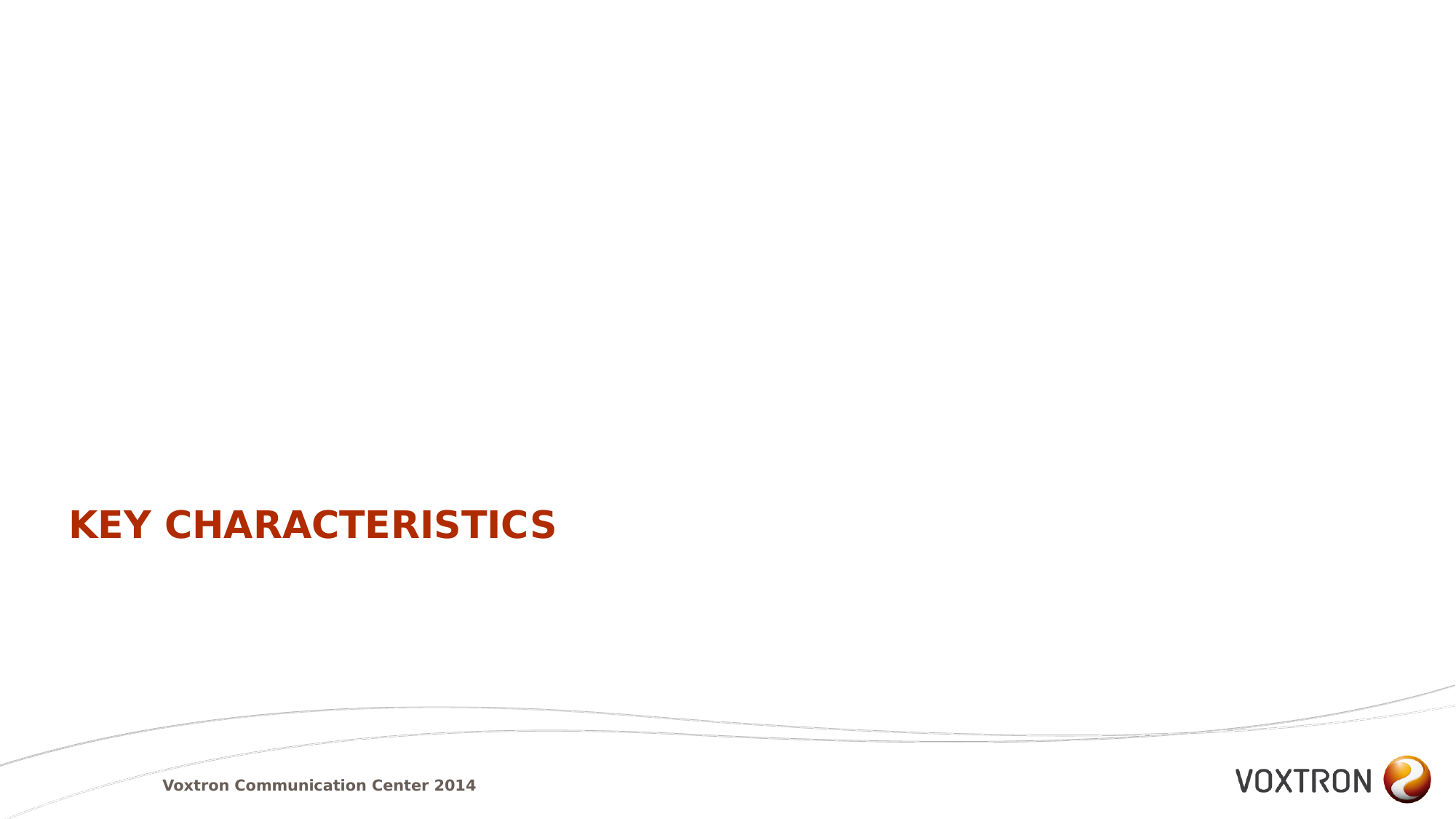

# Key characteristics
Voxtron Communication Center 2014